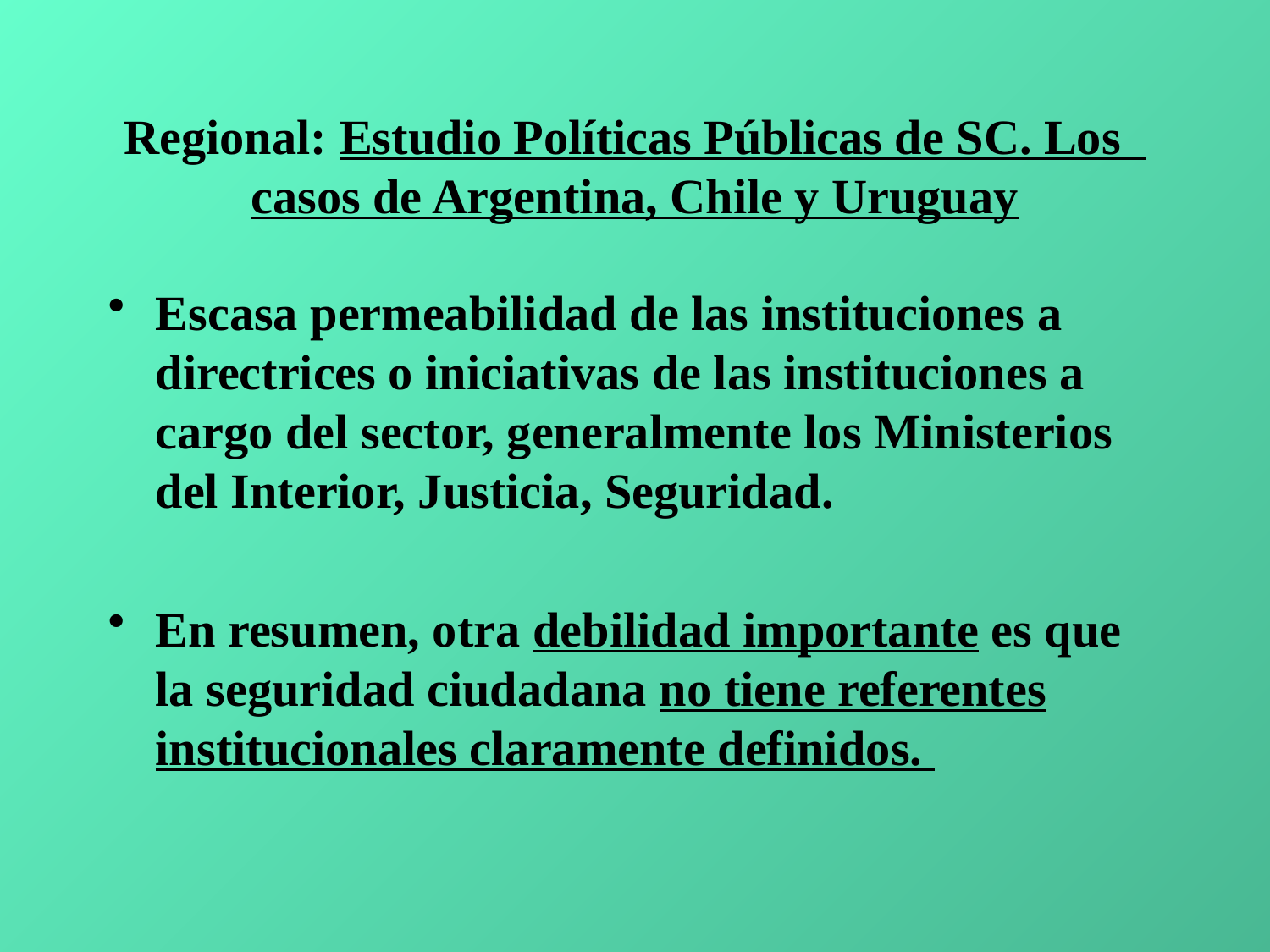

# Regional: Estudio Políticas Públicas de SC. Los   casos de Argentina, Chile y Uruguay
Escasa permeabilidad de las instituciones a directrices o iniciativas de las instituciones a cargo del sector, generalmente los Ministerios del Interior, Justicia, Seguridad.

En resumen, otra debilidad importante es que la seguridad ciudadana no tiene referentes institucionales claramente definidos.